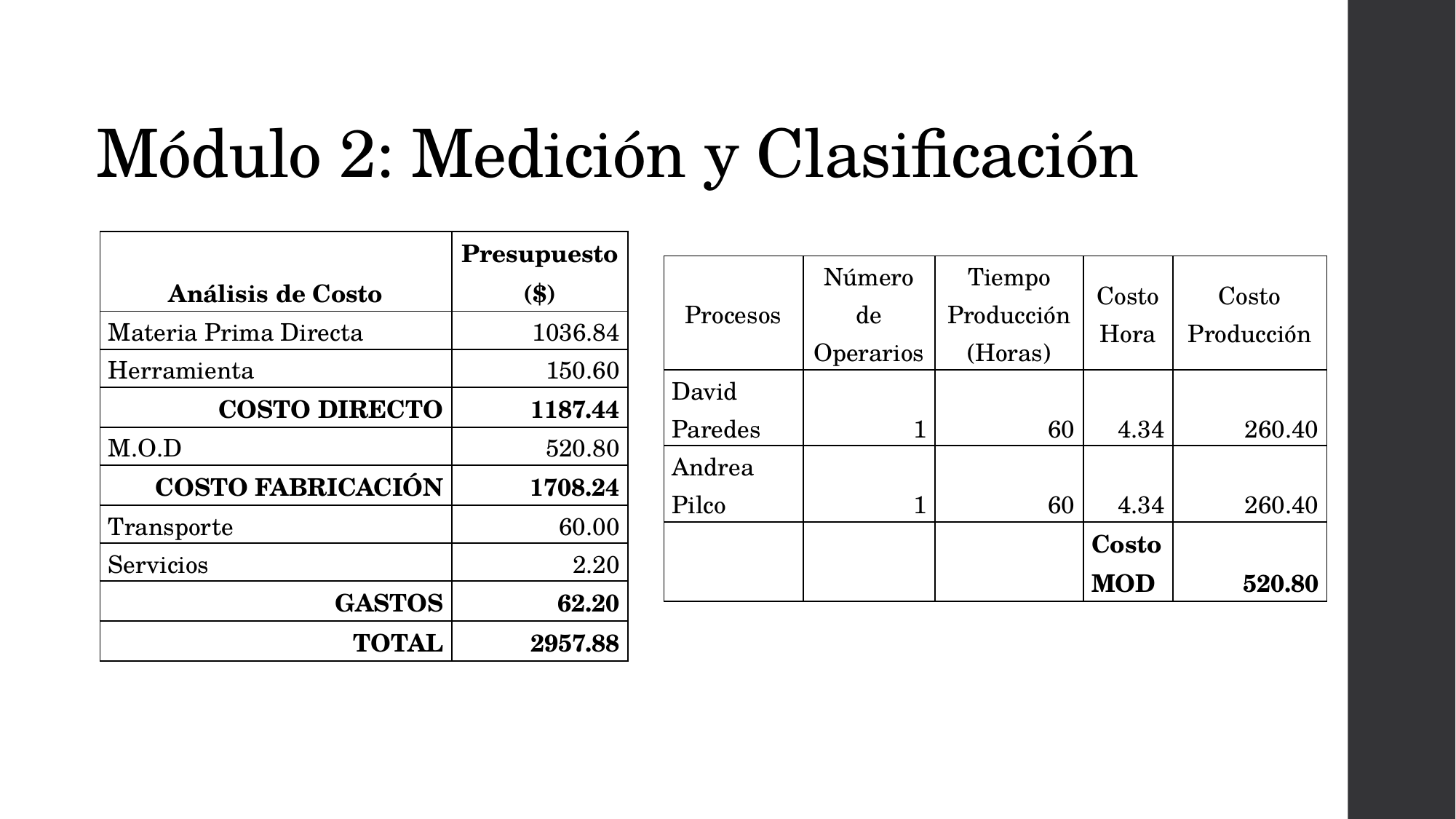

# Módulo 2: Medición y Clasificación
| Análisis de Costo | Presupuesto ($) |
| --- | --- |
| Materia Prima Directa | 1036.84 |
| Herramienta | 150.60 |
| COSTO DIRECTO | 1187.44 |
| M.O.D | 520.80 |
| COSTO FABRICACIÓN | 1708.24 |
| Transporte | 60.00 |
| Servicios | 2.20 |
| GASTOS | 62.20 |
| TOTAL | 2957.88 |
| Procesos | Número de Operarios | Tiempo Producción (Horas) | Costo Hora | Costo Producción |
| --- | --- | --- | --- | --- |
| David Paredes | 1 | 60 | 4.34 | 260.40 |
| Andrea Pilco | 1 | 60 | 4.34 | 260.40 |
|  |  |  | Costo MOD | 520.80 |